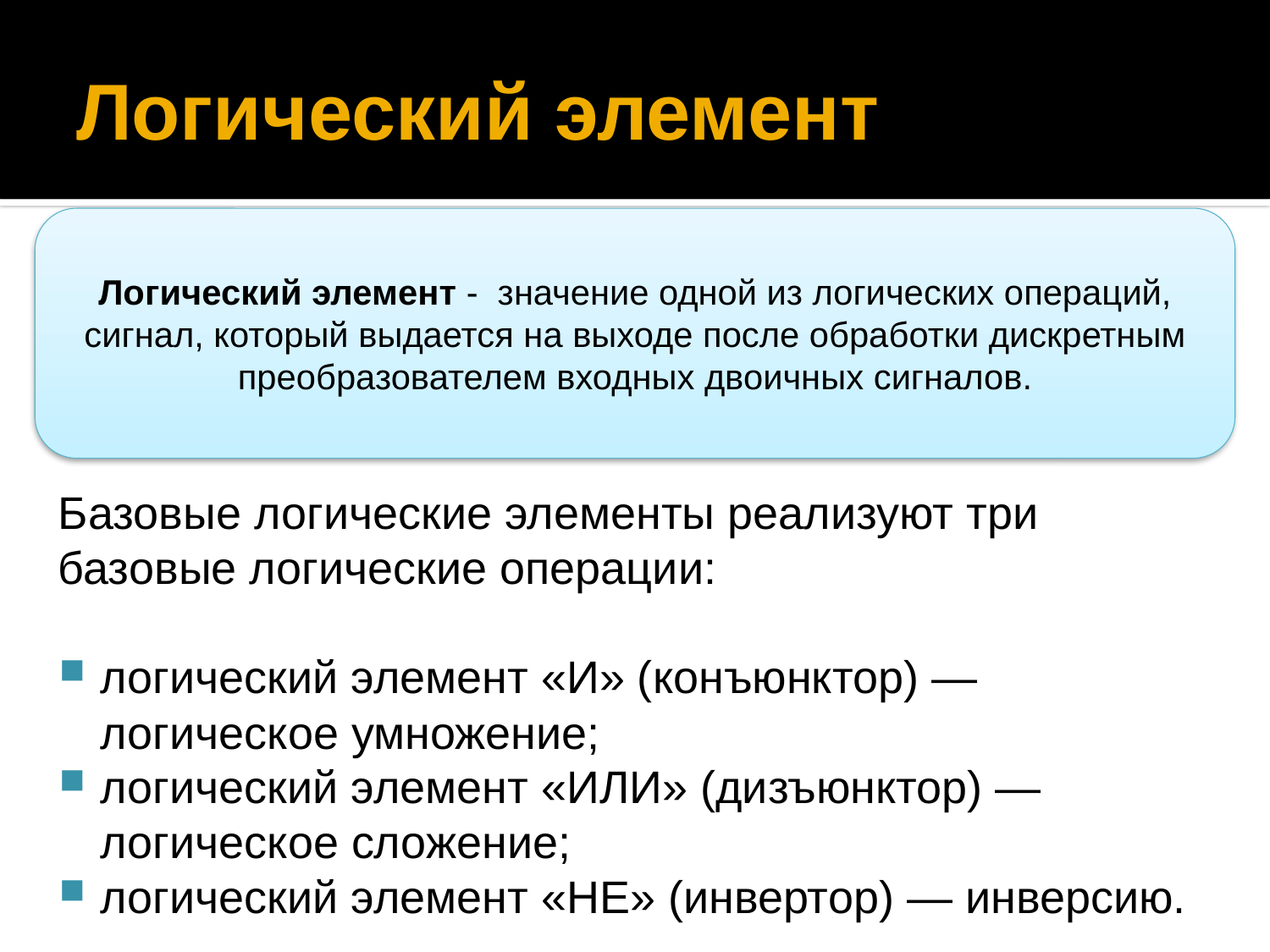

# Логический элемент
Логический элемент -  значение одной из логических операций, сигнал, который выдается на выходе после обработки дискретным преобразователем входных двоичных сигналов.
Базовые логические элементы реализуют три базовые логические операции:

логический элемент «И» (конъюнктор) — логическое умножение;
логический элемент «ИЛИ» (дизъюнктор) — логическое сложение;
логический элемент «НЕ» (инвертор) — инверсию.